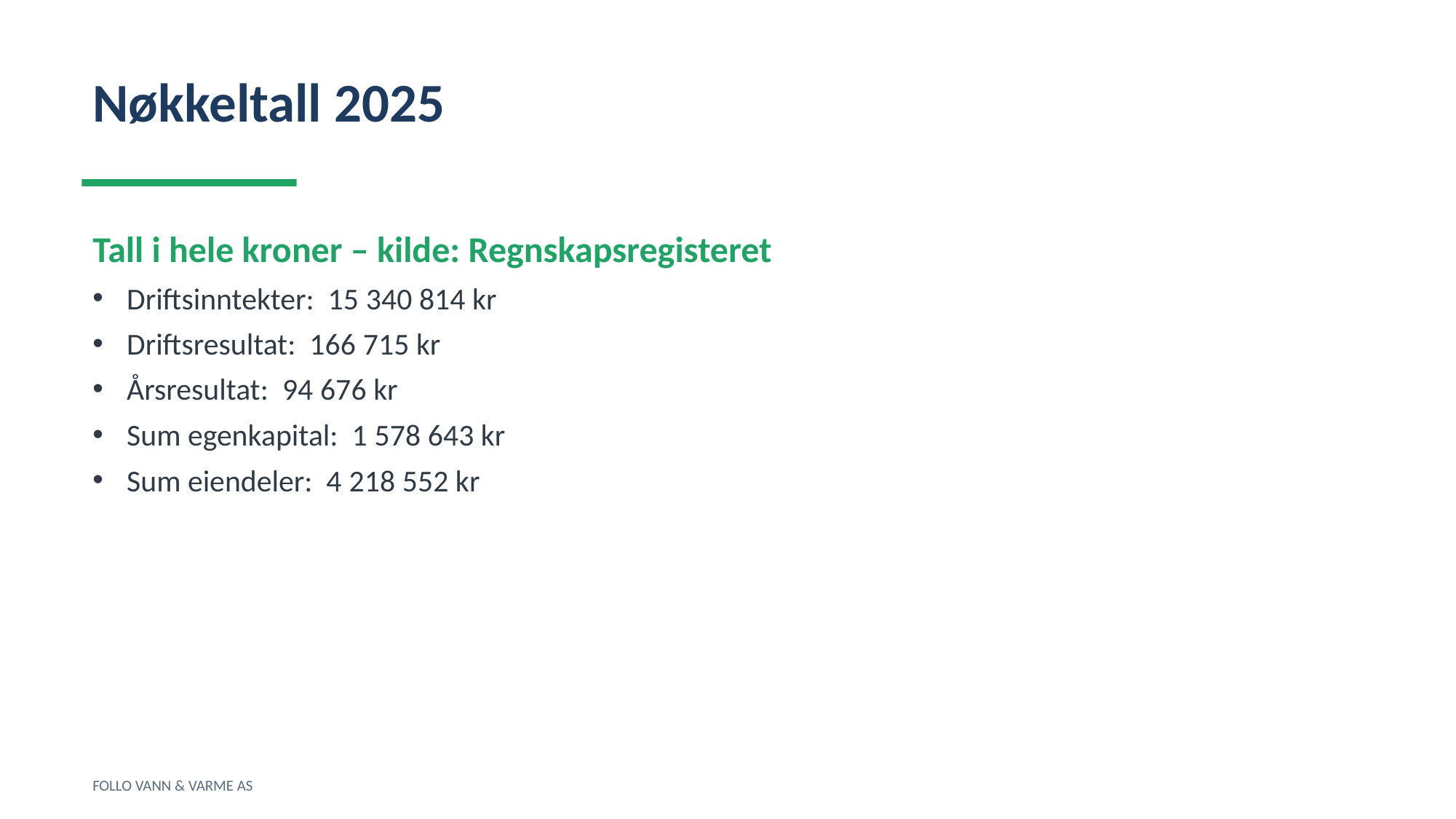

Nøkkeltall 2025

Tall i hele kroner – kilde: Regnskapsregisteret
Driftsinntekter:  15 340 814 kr
Driftsresultat:  166 715 kr
Årsresultat:  94 676 kr
Sum egenkapital:  1 578 643 kr
Sum eiendeler:  4 218 552 kr
FOLLO VANN & VARME AS